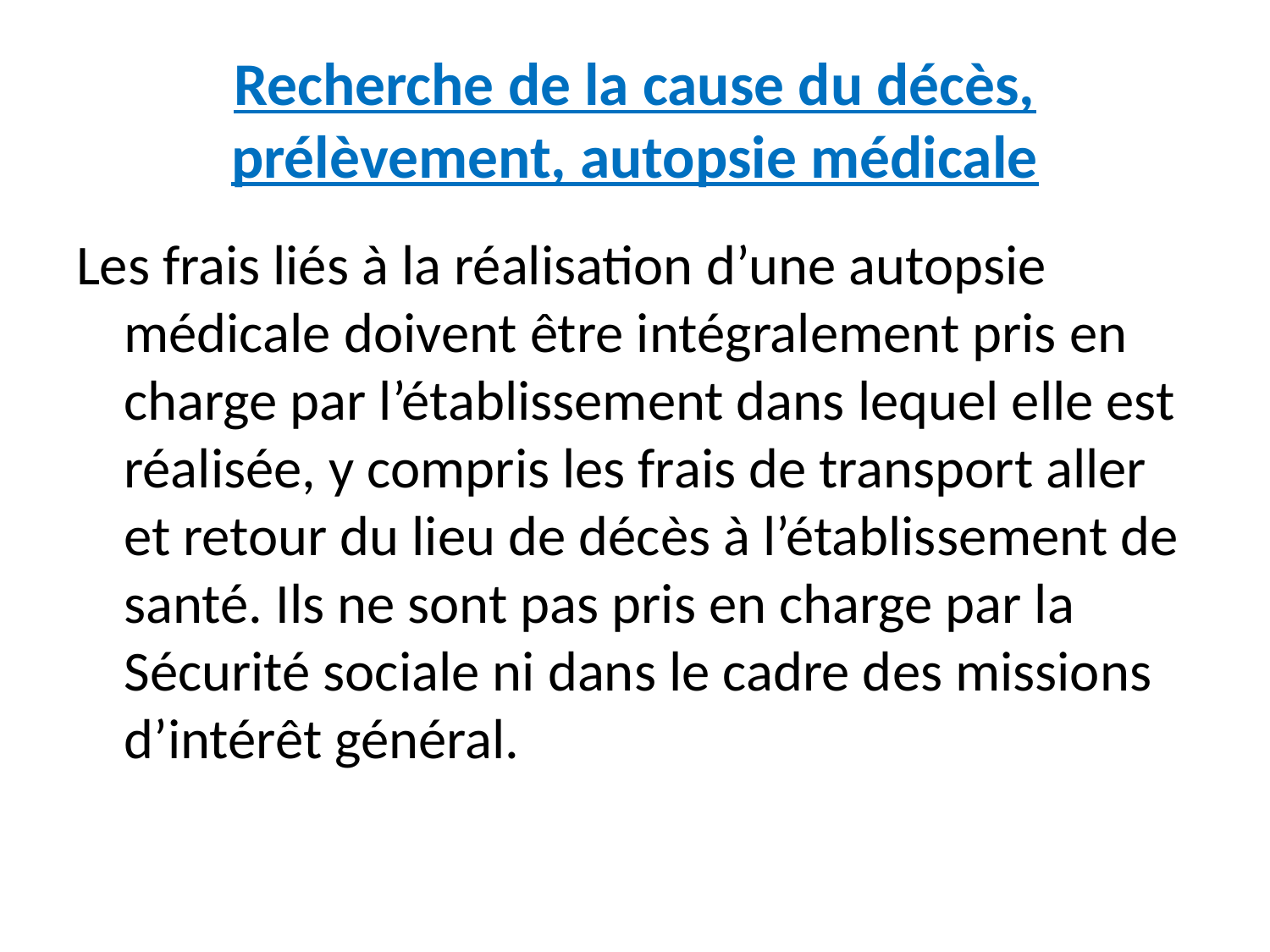

# Recherche de la cause du décès, prélèvement, autopsie médicale
Les frais liés à la réalisation d’une autopsie médicale doivent être intégralement pris en charge par l’établissement dans lequel elle est réalisée, y compris les frais de transport aller et retour du lieu de décès à l’établissement de santé. Ils ne sont pas pris en charge par la Sécurité sociale ni dans le cadre des missions d’intérêt général.